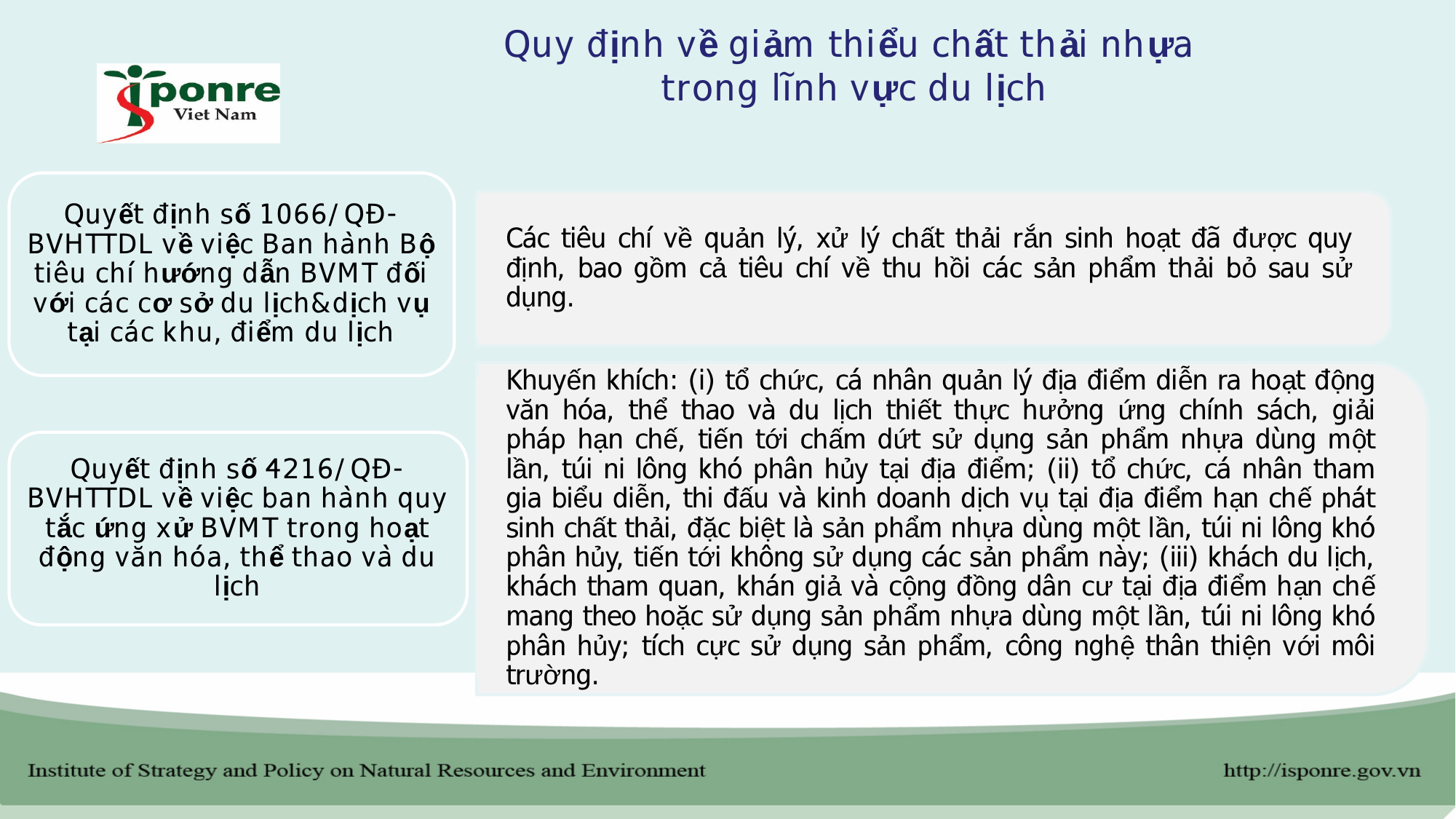

Quy định về giảm thiểu chất thải nhựa
trong lĩnh vực du lịch

Quyết định số 1066/QĐ-BVHTTDL về việc Ban hành Bộ tiêu chí hướng dẫn BVMT đối với các cơ sở du lịch&dịch vụ tại các khu, điểm du lịch

Các tiêu chí về quản lý, xử lý chất thải rắn sinh hoạt đã được quy định, bao gồm cả tiêu chí về thu hồi các sản phẩm thải bỏ sau sử dụng.

Khuyến khích: (i) tổ chức, cá nhân quản lý địa điểm diễn ra hoạt động văn hóa, thể thao và du lịch thiết thực hưởng ứng chính sách, giải pháp hạn chế, tiến tới chấm dứt sử dụng sản phẩm nhựa dùng một lần, túi ni lông khó phân hủy tại địa điểm; (ii) tổ chức, cá nhân tham gia biểu diễn, thi đấu và kinh doanh dịch vụ tại địa điểm hạn chế phát sinh chất thải, đặc biệt là sản phẩm nhựa dùng một lần, túi ni lông khó phân hủy, tiến tới không sử dụng các sản phẩm này; (iii) khách du lịch, khách tham quan, khán giả và cộng đồng dân cư tại địa điểm hạn chế mang theo hoặc sử dụng sản phẩm nhựa dùng một lần, túi ni lông khó phân hủy; tích cực sử dụng sản phẩm, công nghệ thân thiện với môi trường.

Quyết định số 4216/QĐ-BVHTTDL về việc ban hành quy tắc ứng xử BVMT trong hoạt động văn hóa, thể thao và du lịch